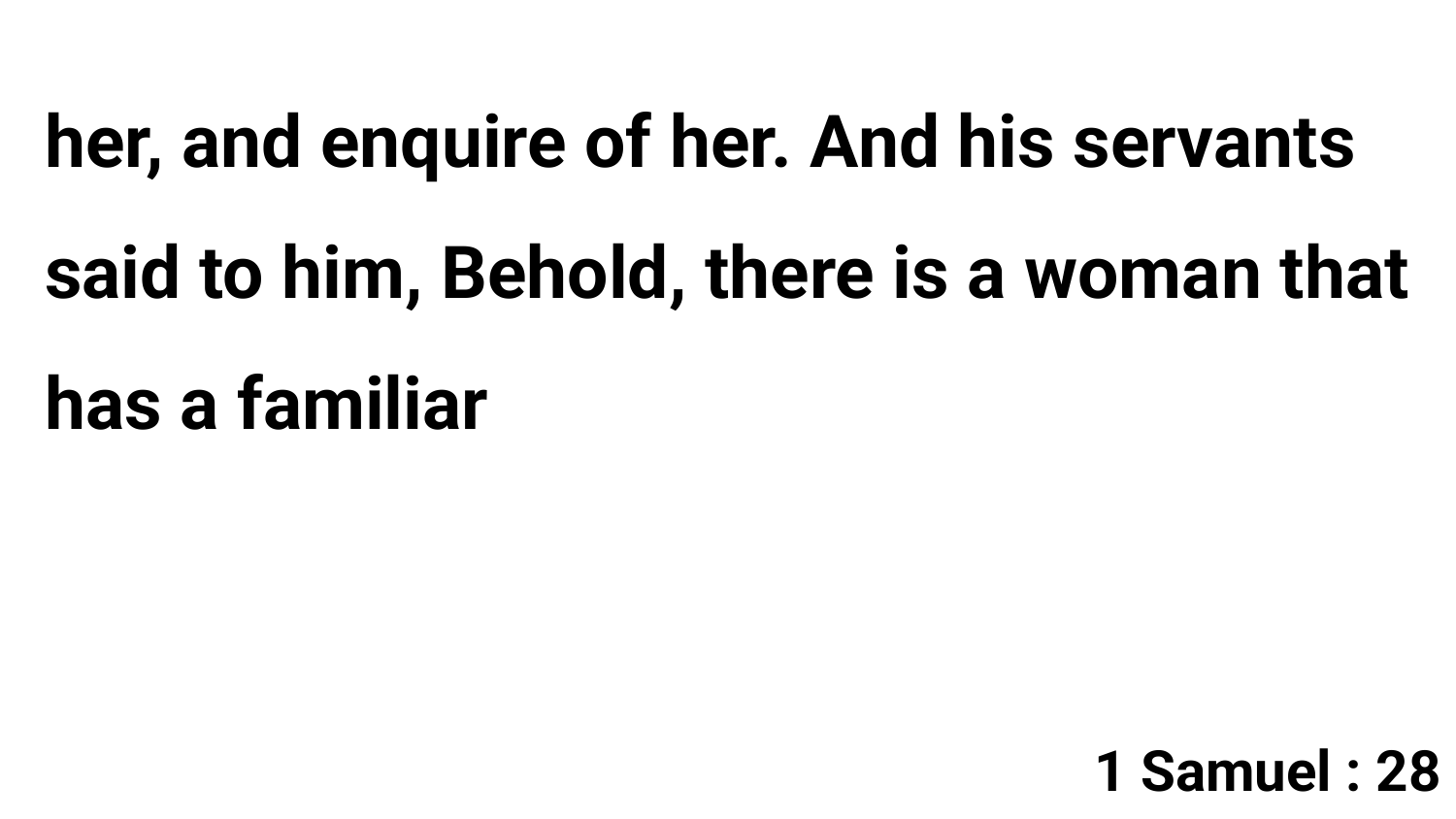

her, and enquire of her. And his servants said to him, Behold, there is a woman that has a familiar
1 Samuel : 28